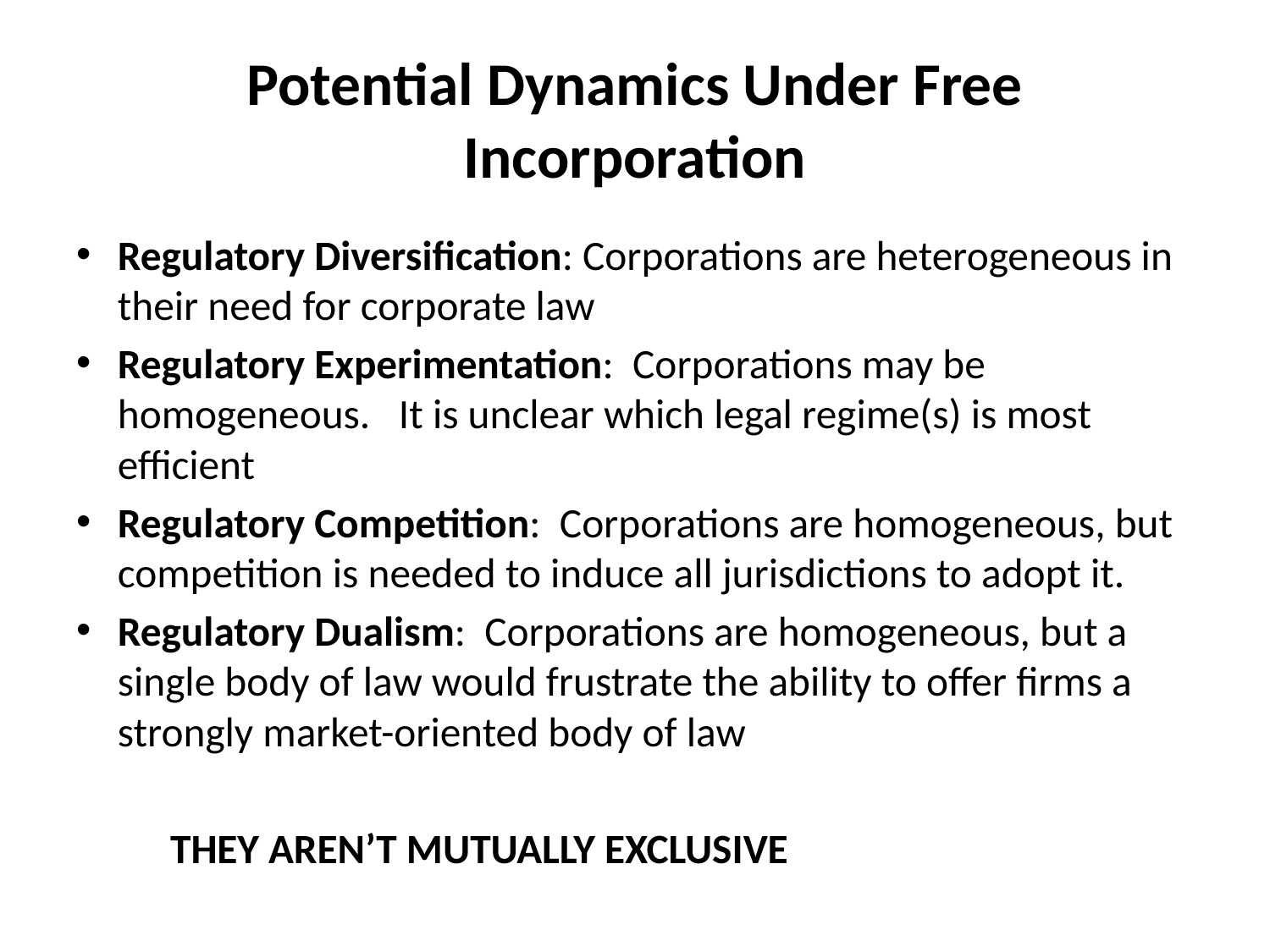

# Potential Dynamics Under Free Incorporation
Regulatory Diversification: Corporations are heterogeneous in their need for corporate law
Regulatory Experimentation:  Corporations may be homogeneous.   It is unclear which legal regime(s) is most efficient
Regulatory Competition:  Corporations are homogeneous, but competition is needed to induce all jurisdictions to adopt it.
Regulatory Dualism:  Corporations are homogeneous, but a single body of law would frustrate the ability to offer firms a strongly market-oriented body of law

	THEY AREN’T MUTUALLY EXCLUSIVE